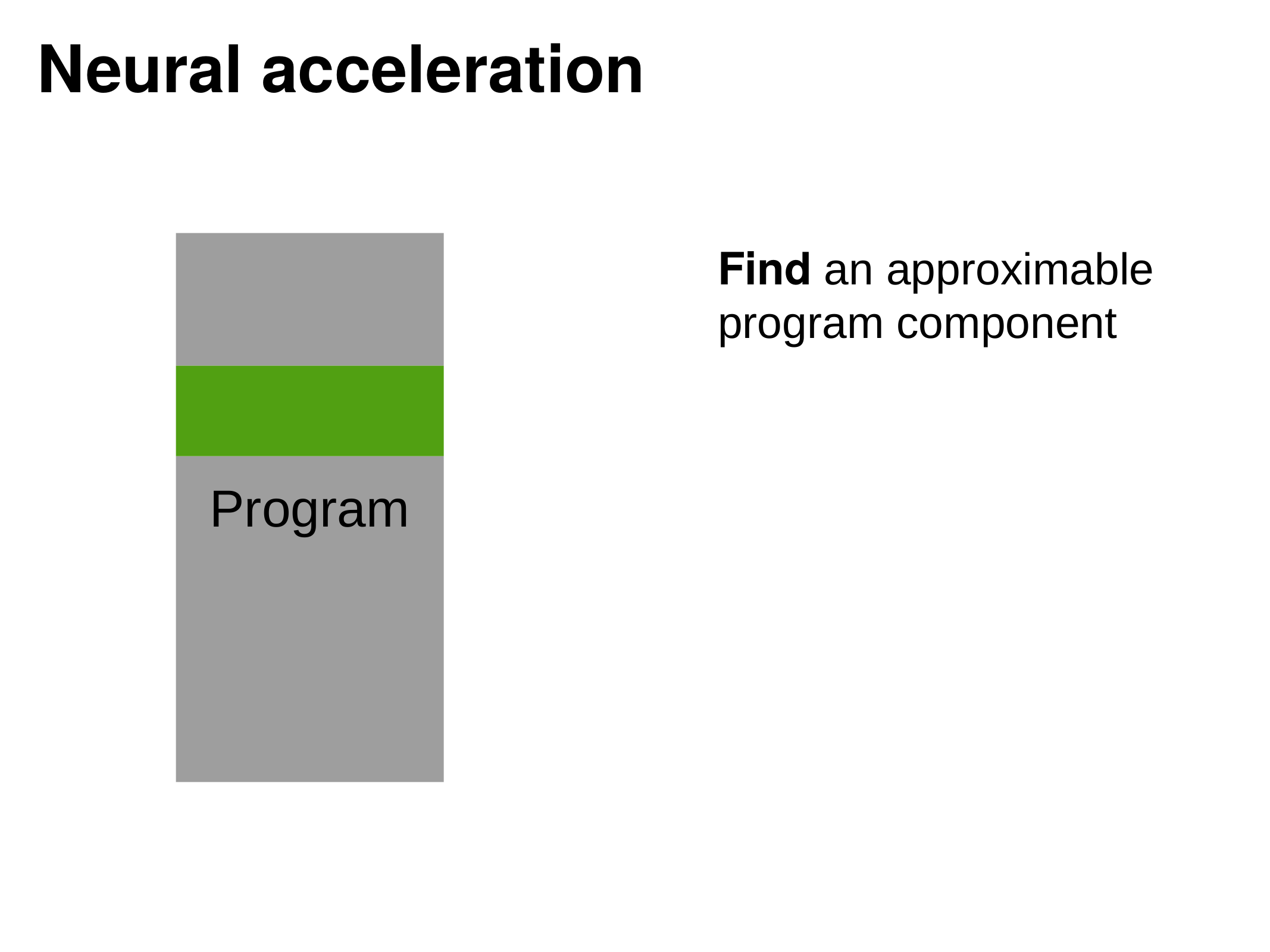

Neural acceleration

Find an approximable
program component

Program